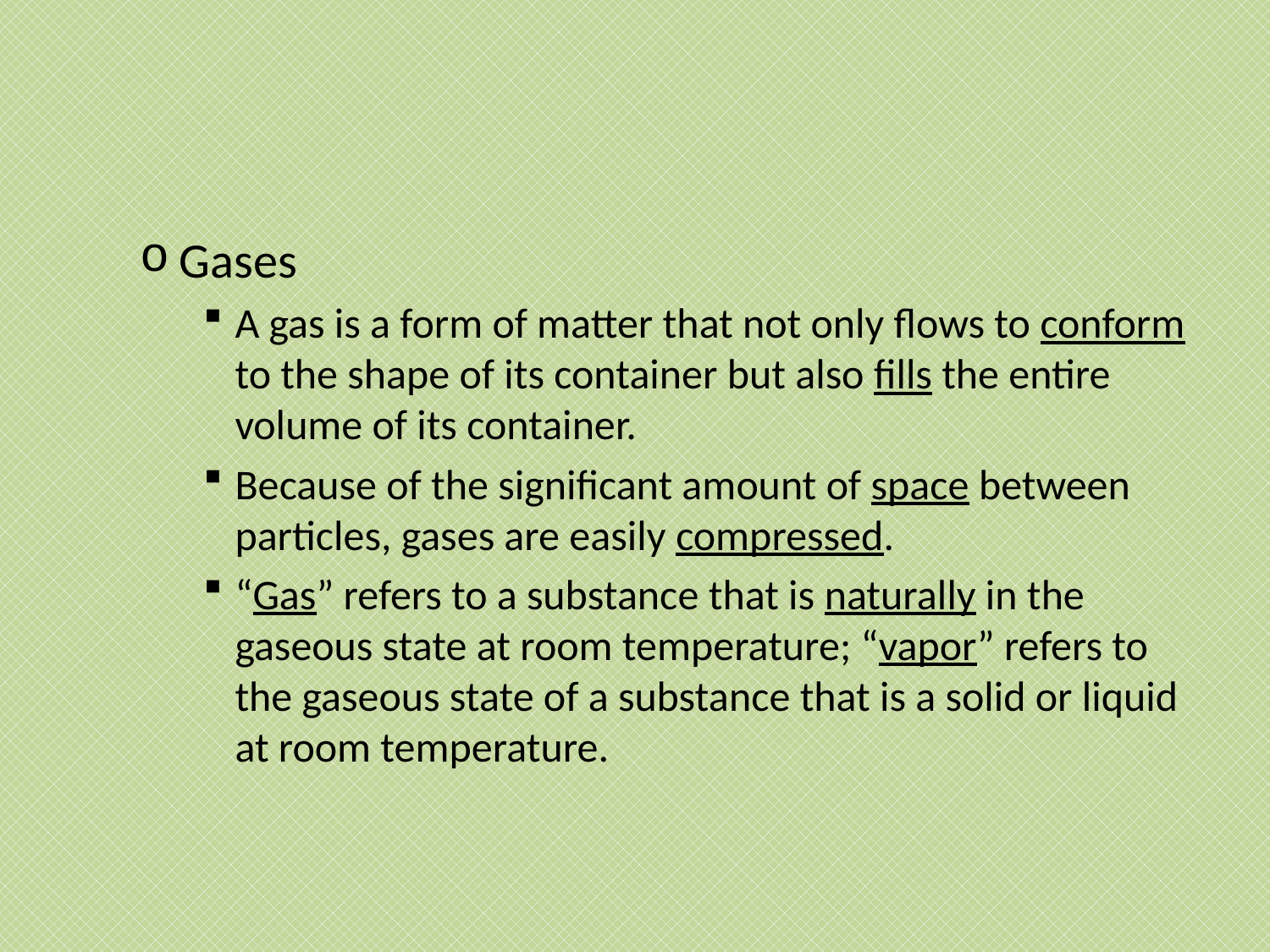

#
Gases
A gas is a form of matter that not only flows to conform to the shape of its container but also fills the entire volume of its container.
Because of the significant amount of space between particles, gases are easily compressed.
“Gas” refers to a substance that is naturally in the gaseous state at room temperature; “vapor” refers to the gaseous state of a substance that is a solid or liquid at room temperature.